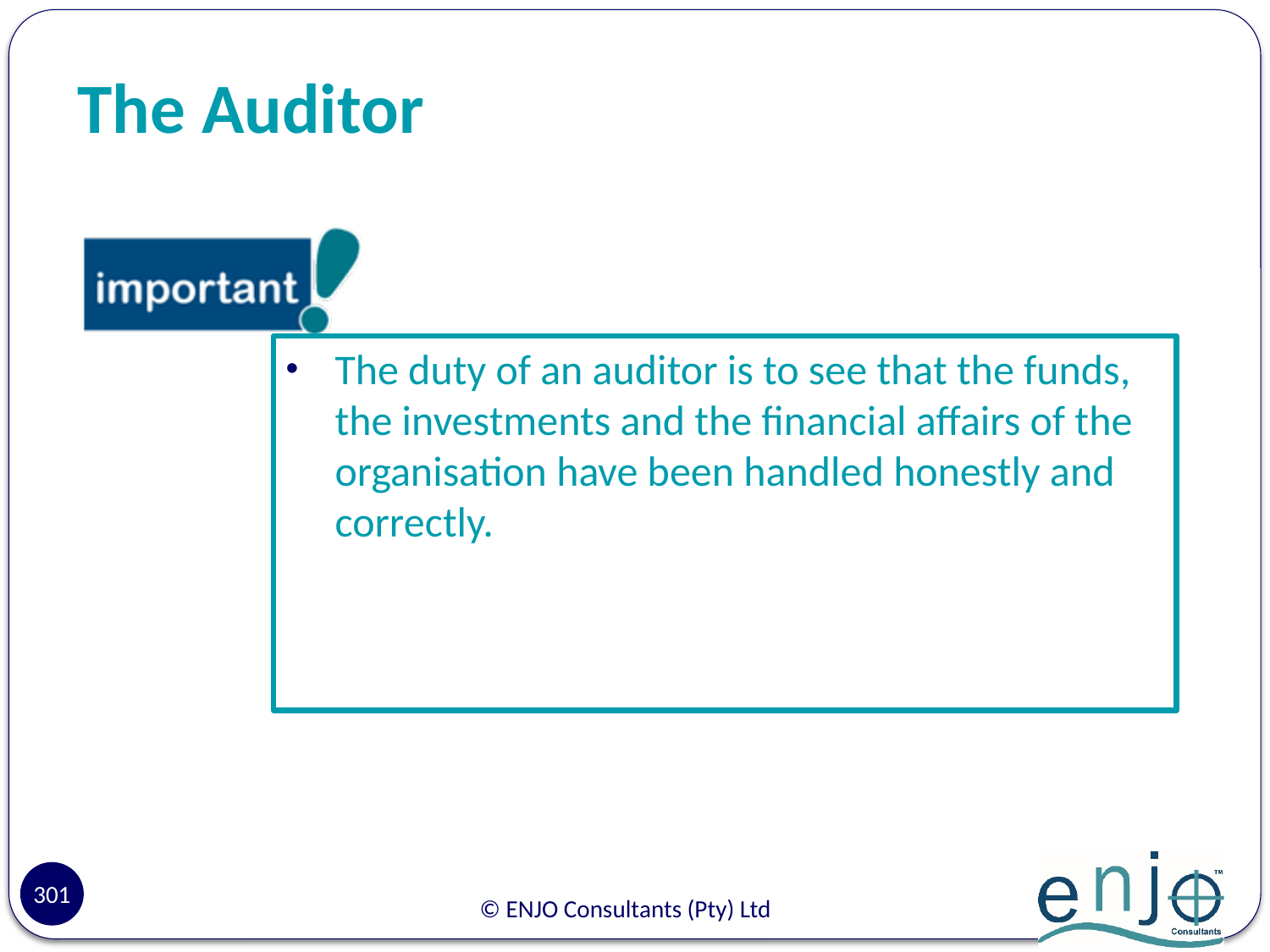

# The Auditor
The duty of an auditor is to see that the funds, the investments and the financial affairs of the organisation have been handled honestly and correctly.

301
© ENJO Consultants (Pty) Ltd